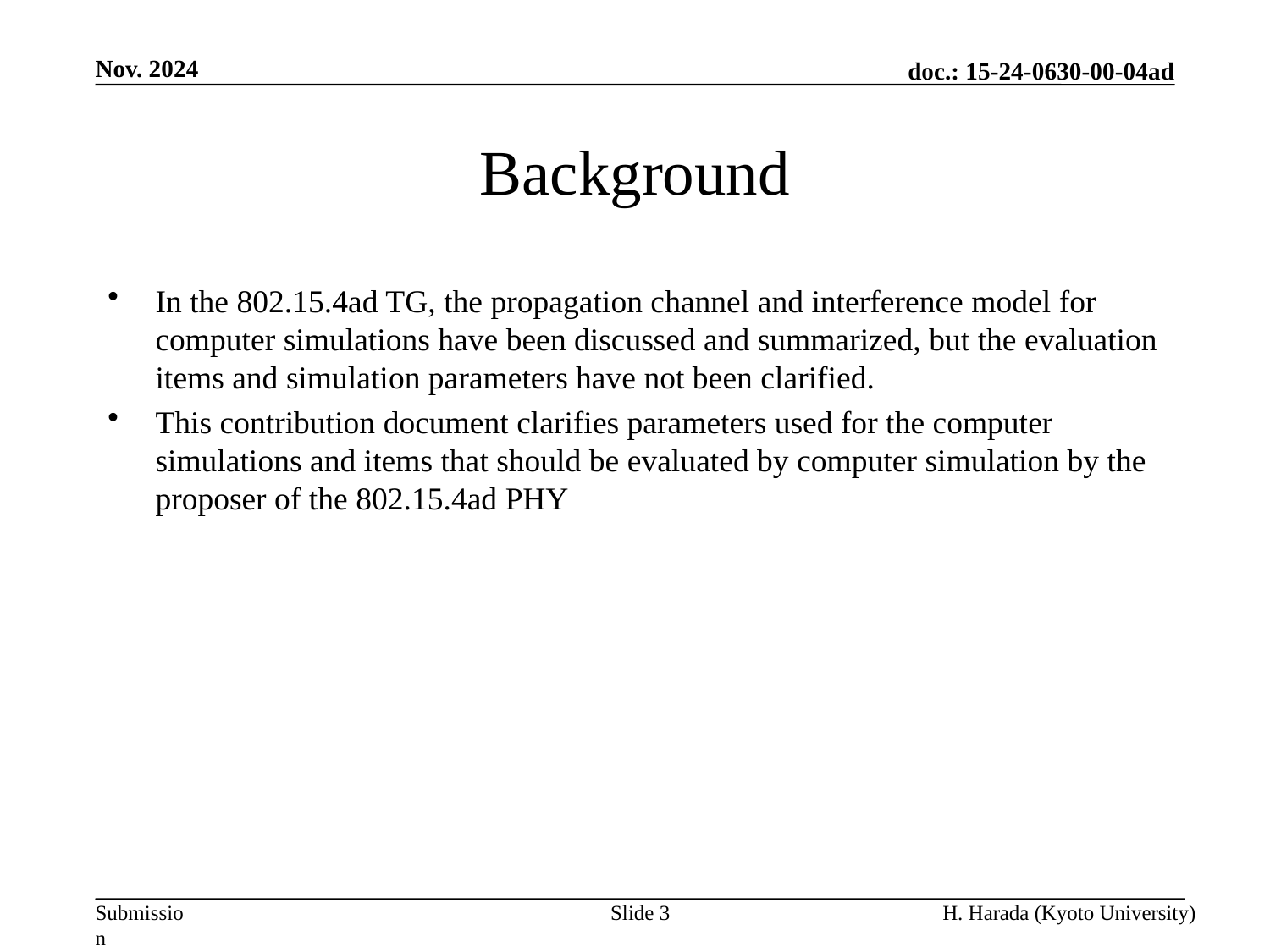

Nov. 2024
# Background
In the 802.15.4ad TG, the propagation channel and interference model for computer simulations have been discussed and summarized, but the evaluation items and simulation parameters have not been clarified.
This contribution document clarifies parameters used for the computer simulations and items that should be evaluated by computer simulation by the proposer of the 802.15.4ad PHY
Slide 3
H. Harada (Kyoto University)